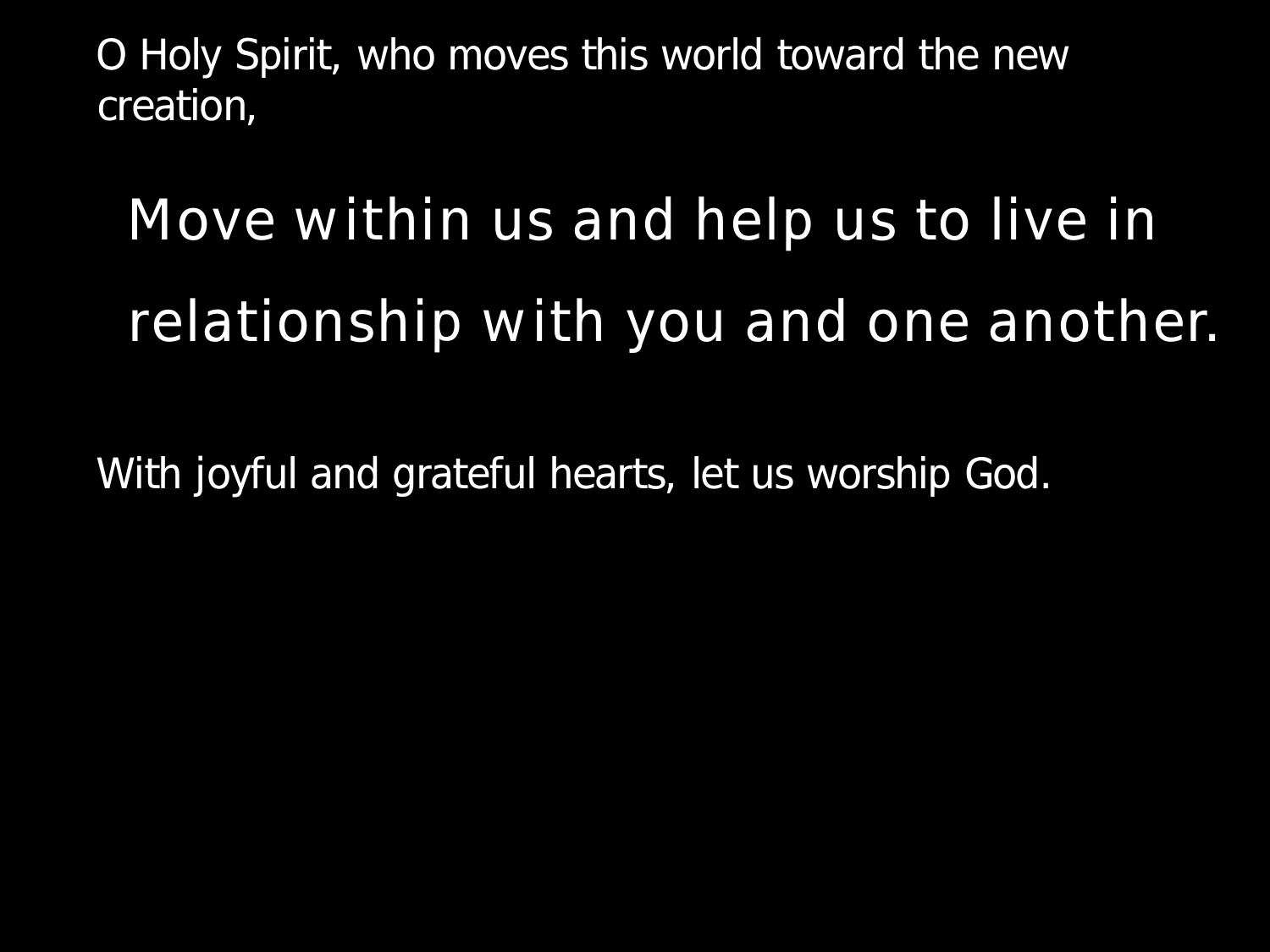

O Holy Spirit, who moves this world toward the new creation,
Move within us and help us to live in relationship with you and one another.

With joyful and grateful hearts, let us worship God.